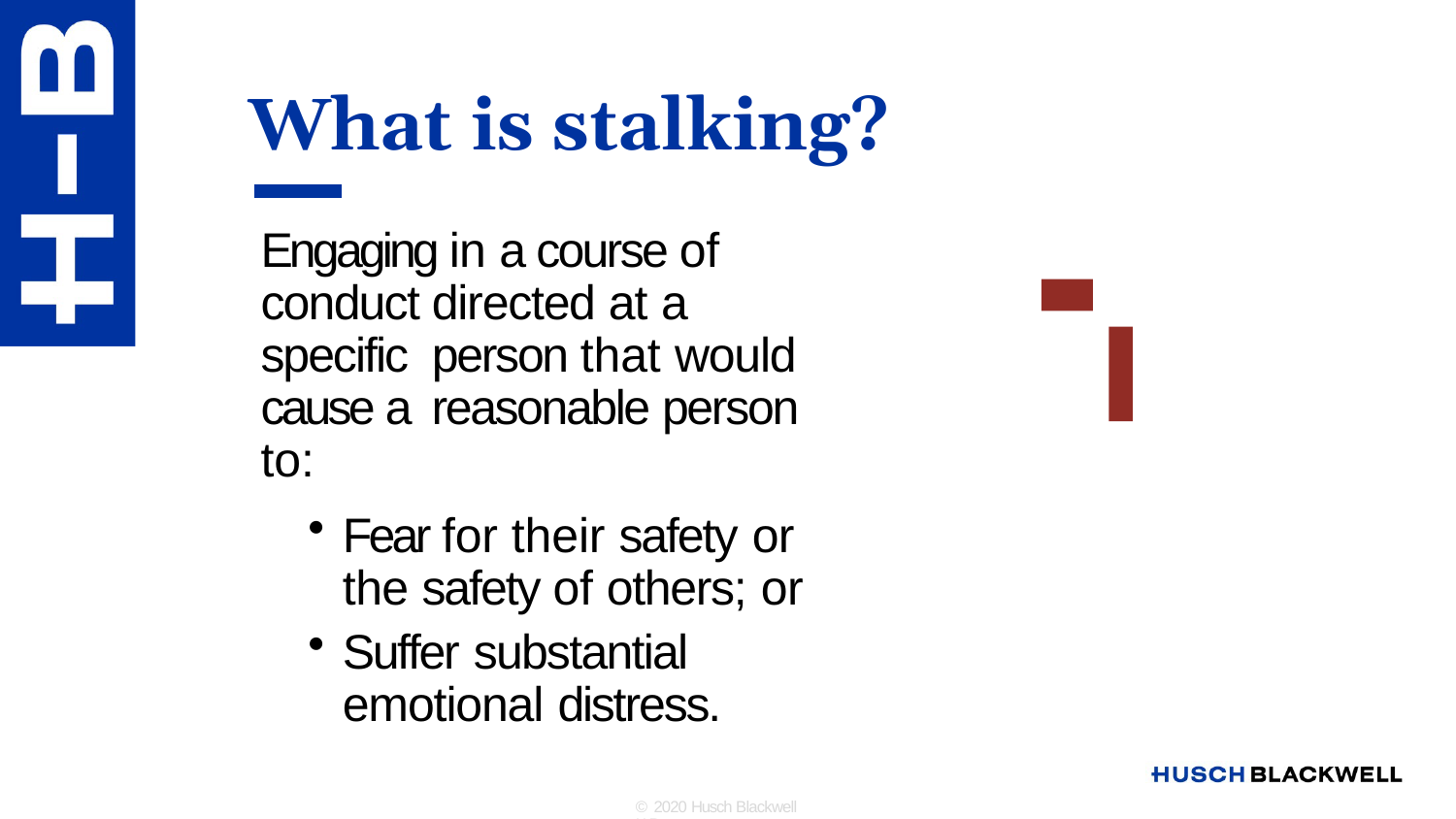

# What is stalking?

Engaging in a course of  conduct directed at a specific  person that would cause a  reasonable person to:
Fear for their safety or  the safety of others; or
Suffer substantial  emotional distress.

© 2020 Husch Blackwell LLP